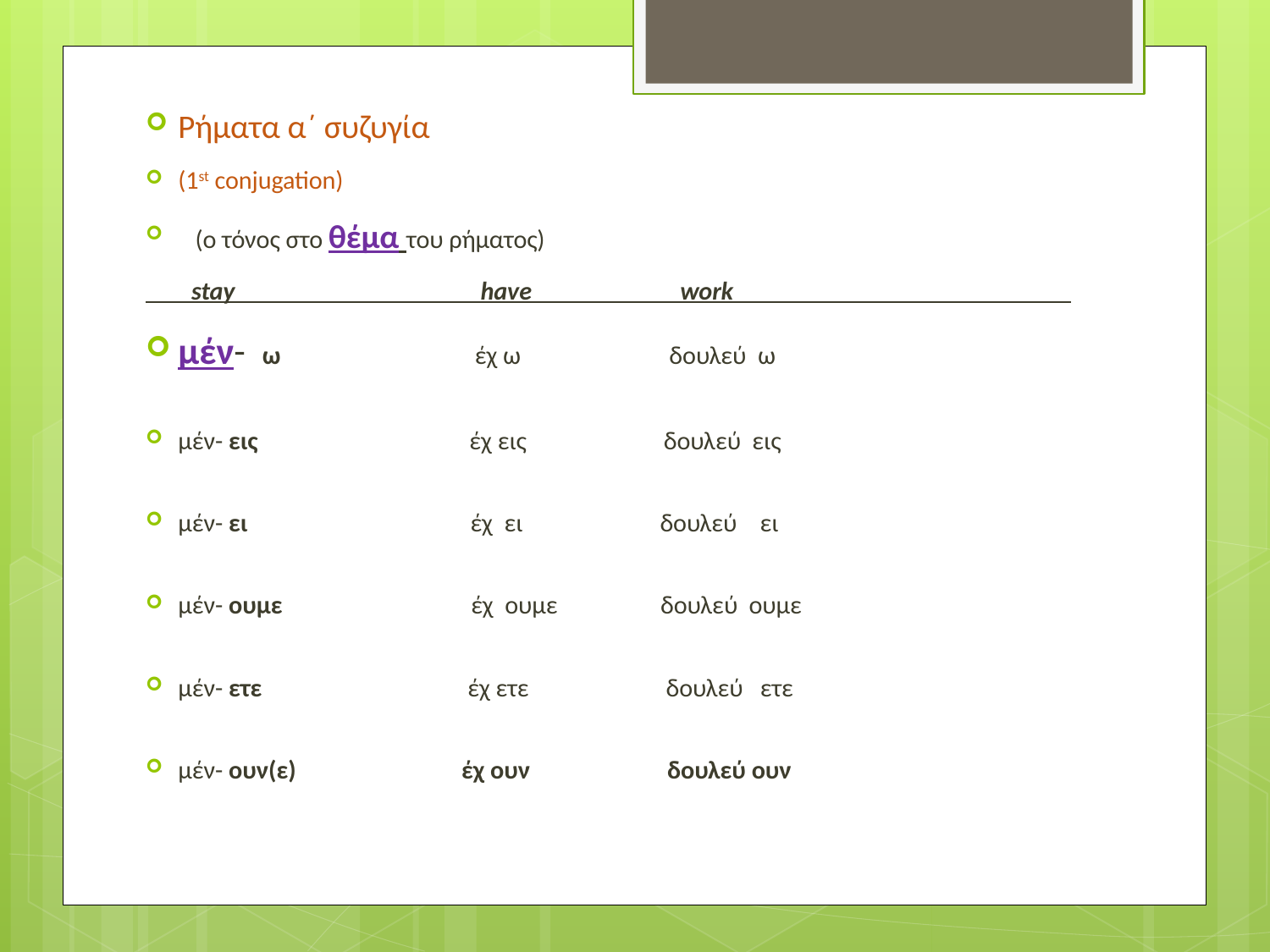

Ρήματα α΄ συζυγία
(1st conjugation)
   (o τόνος στο θέμα του ρήματος)
        stay                                           have                          work
μέν-  ω                                  έχ ω                          δουλεύ  ω
μέν- εις                                     έχ εις                        δουλεύ  εις
μέν- ει                                       έχ  ει                        δουλεύ    ει
μέν- ουμε                                 έχ  ουμε                  δουλεύ  ουμε
μέν- ετε                                    έχ ετε                        δουλεύ   ετε
μέν- ουν(ε)                             έχ ουν                        δουλεύ ουν